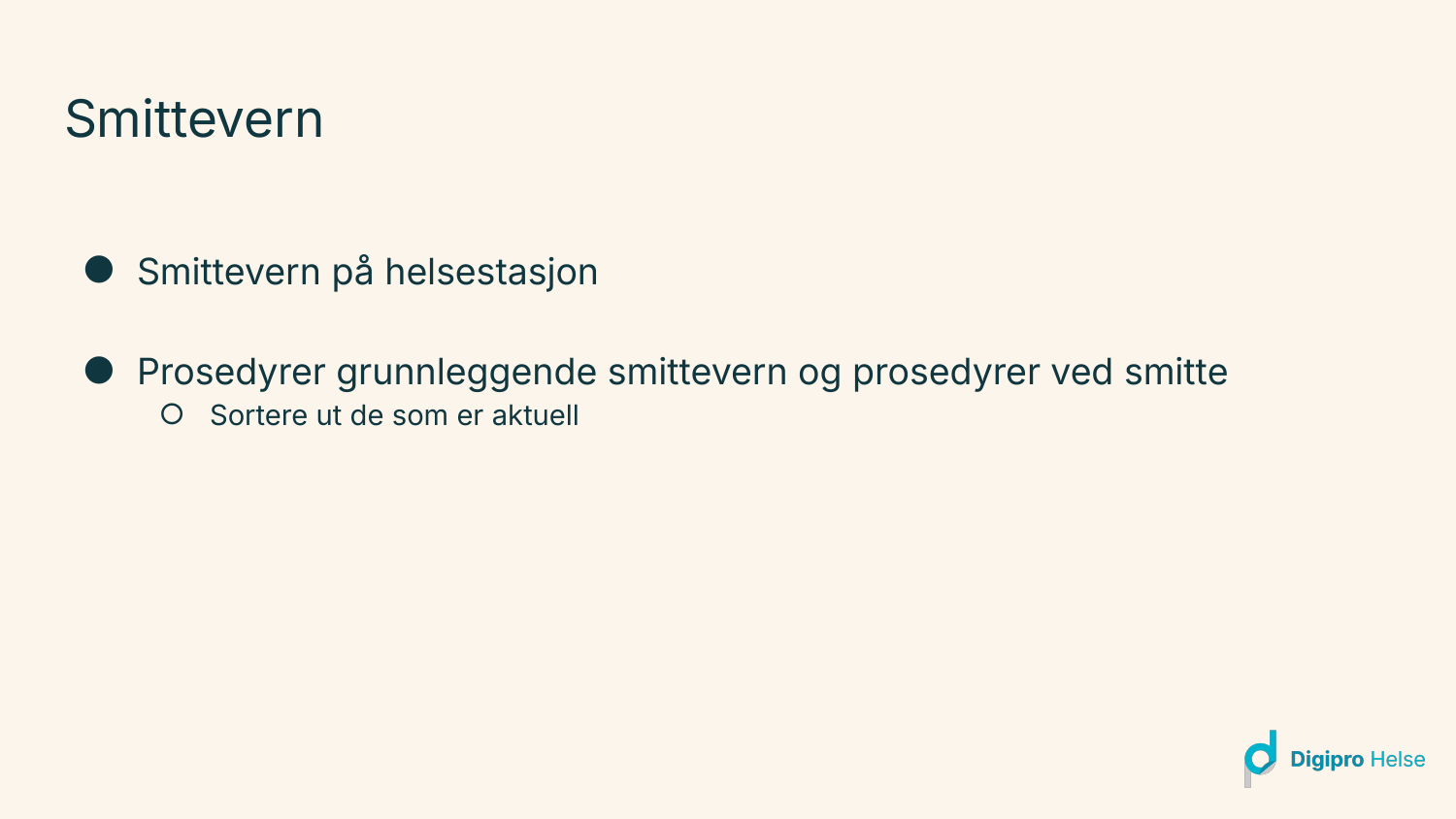

# Smittevern

Smittevern på helsestasjon

Prosedyrer grunnleggende smittevern og prosedyrer ved smitte
Sortere ut de som er aktuell